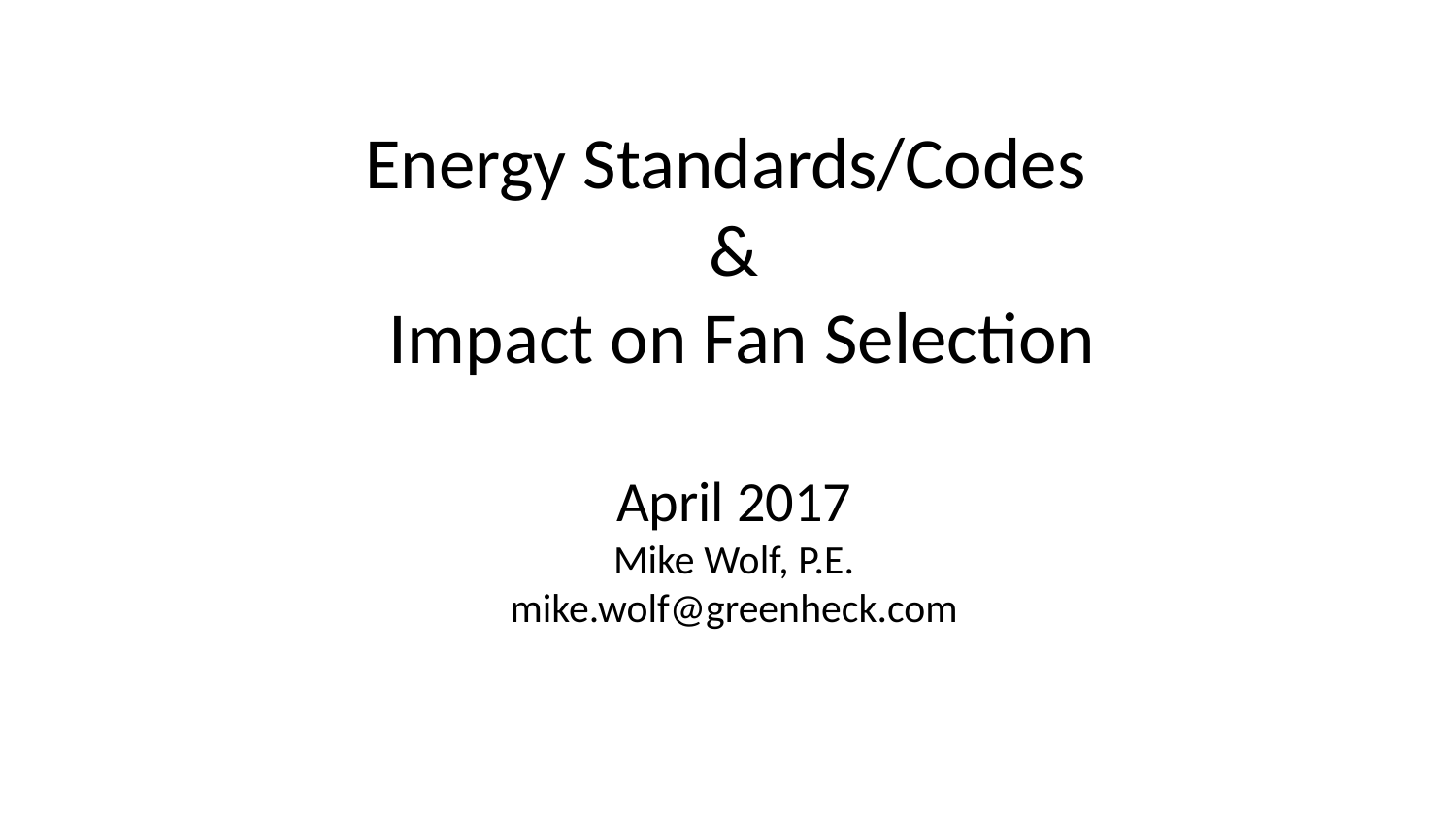

# Energy Standards/Codes & Impact on Fan Selection April 2017 Mike Wolf, P.E. mike.wolf@greenheck.com